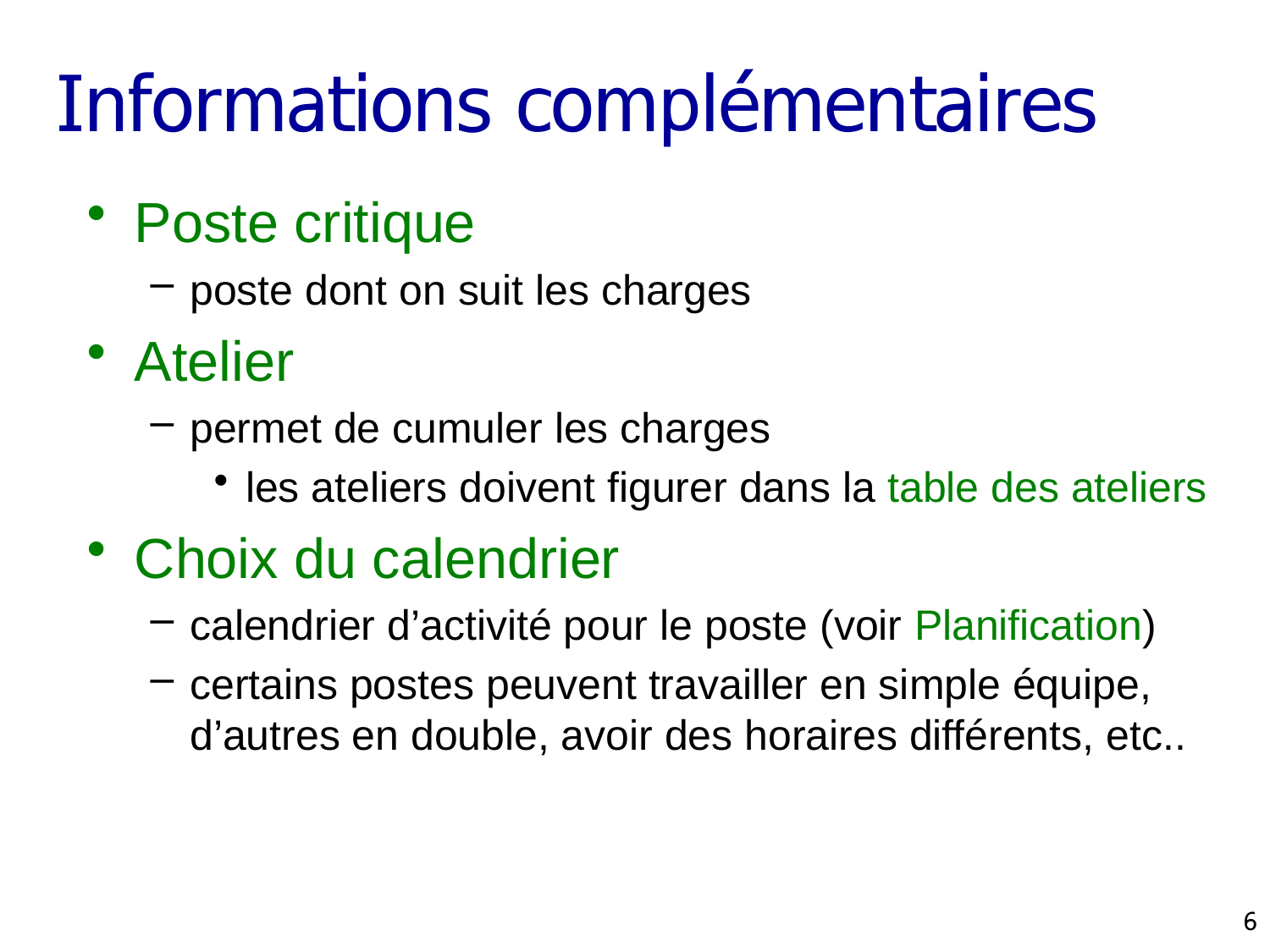

# Informations complémentaires
Poste critique
poste dont on suit les charges
Atelier
permet de cumuler les charges
les ateliers doivent figurer dans la table des ateliers
Choix du calendrier
calendrier d’activité pour le poste (voir Planification)
certains postes peuvent travailler en simple équipe, d’autres en double, avoir des horaires différents, etc..

6